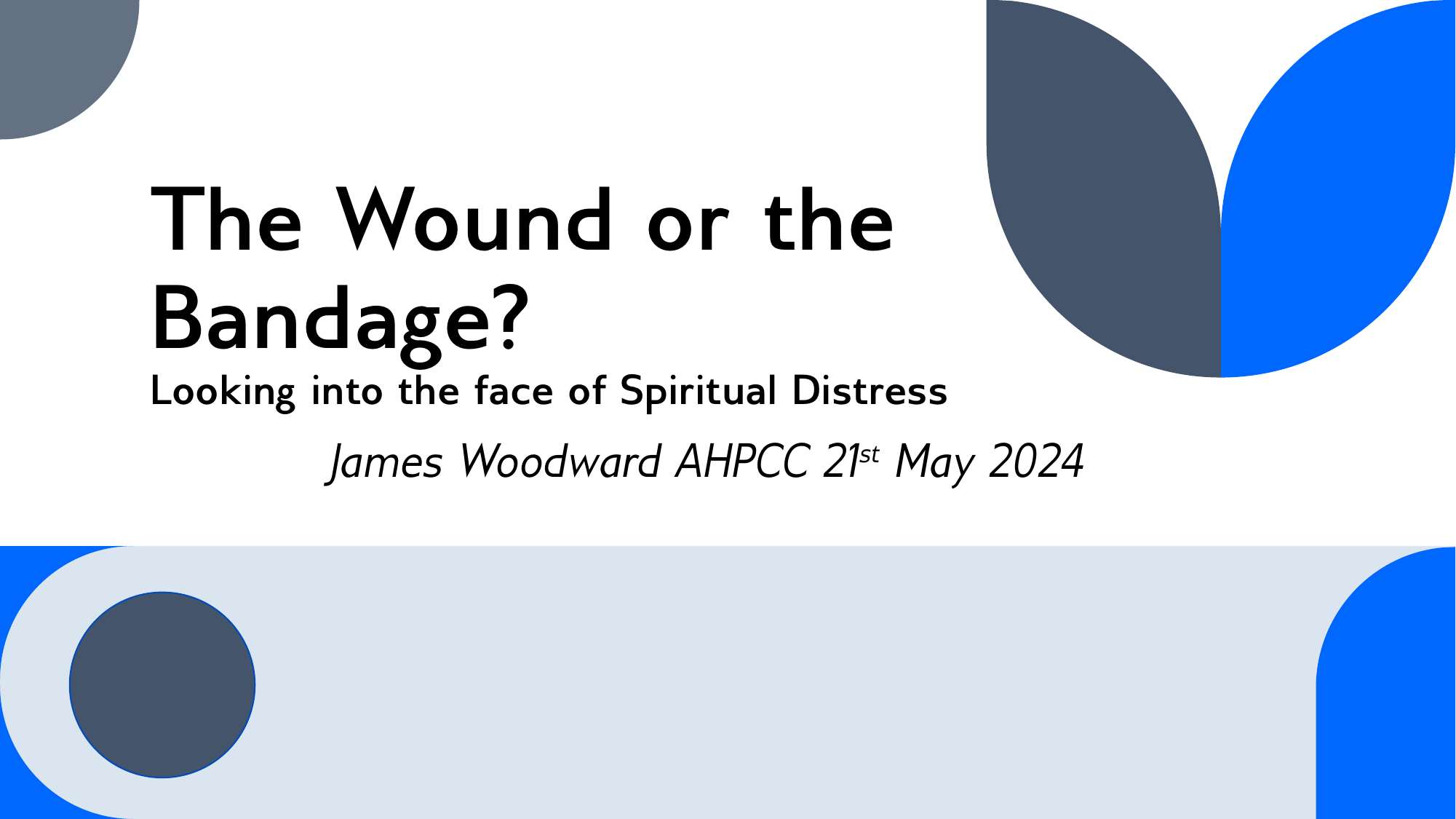

# The Wound or the Bandage? Looking into the face of Spiritual Distress
James Woodward AHPCC 21st May 2024